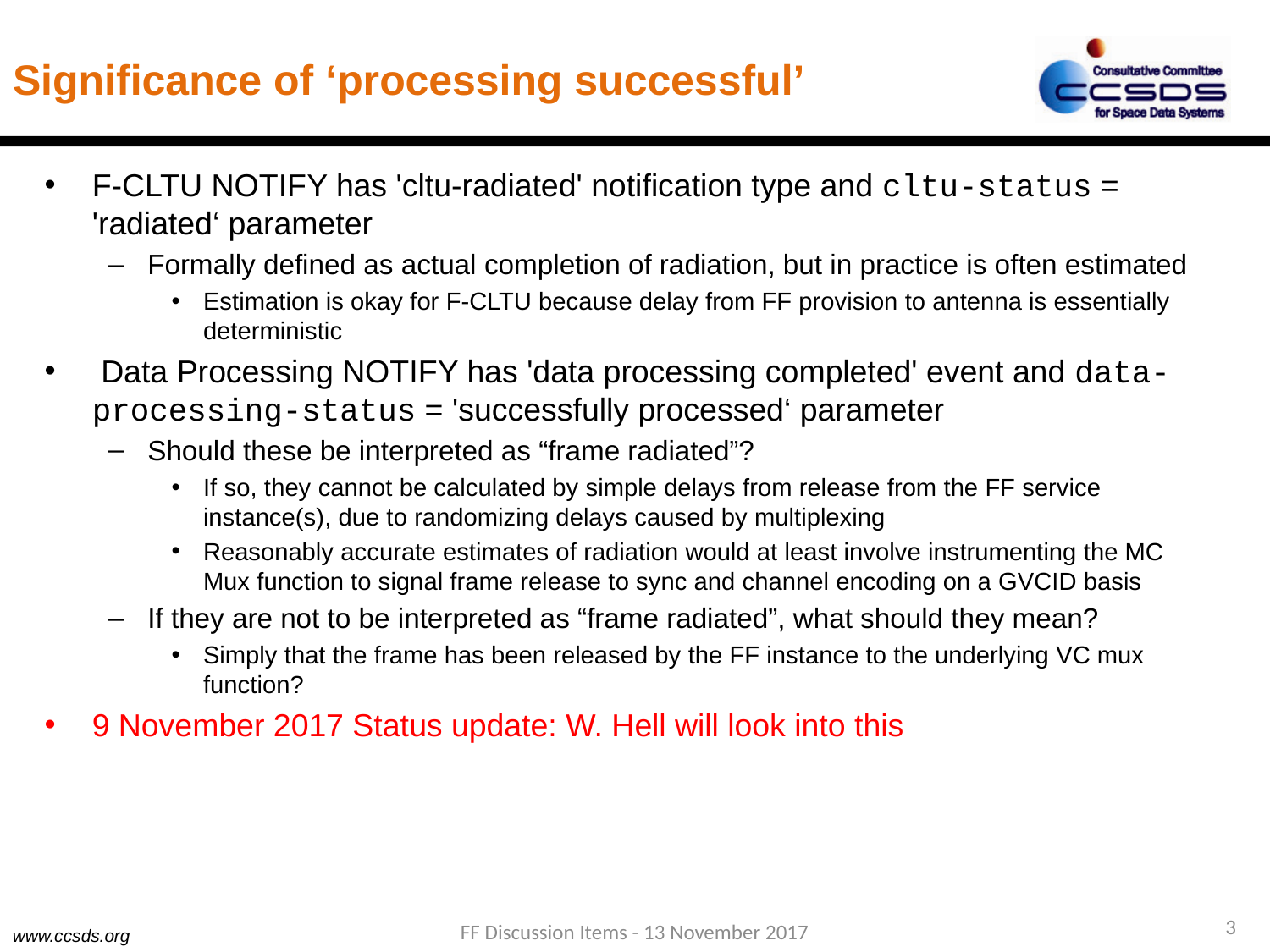

# Significance of ‘processing successful’
F-CLTU NOTIFY has 'cltu-radiated' notification type and cltu-status = 'radiated‘ parameter
Formally defined as actual completion of radiation, but in practice is often estimated
Estimation is okay for F-CLTU because delay from FF provision to antenna is essentially deterministic
 Data Processing NOTIFY has 'data processing completed' event and data-processing-status = 'successfully processed‘ parameter
Should these be interpreted as “frame radiated”?
If so, they cannot be calculated by simple delays from release from the FF service instance(s), due to randomizing delays caused by multiplexing
Reasonably accurate estimates of radiation would at least involve instrumenting the MC Mux function to signal frame release to sync and channel encoding on a GVCID basis
If they are not to be interpreted as “frame radiated”, what should they mean?
Simply that the frame has been released by the FF instance to the underlying VC mux function?
9 November 2017 Status update: W. Hell will look into this
3
FF Discussion Items - 13 November 2017